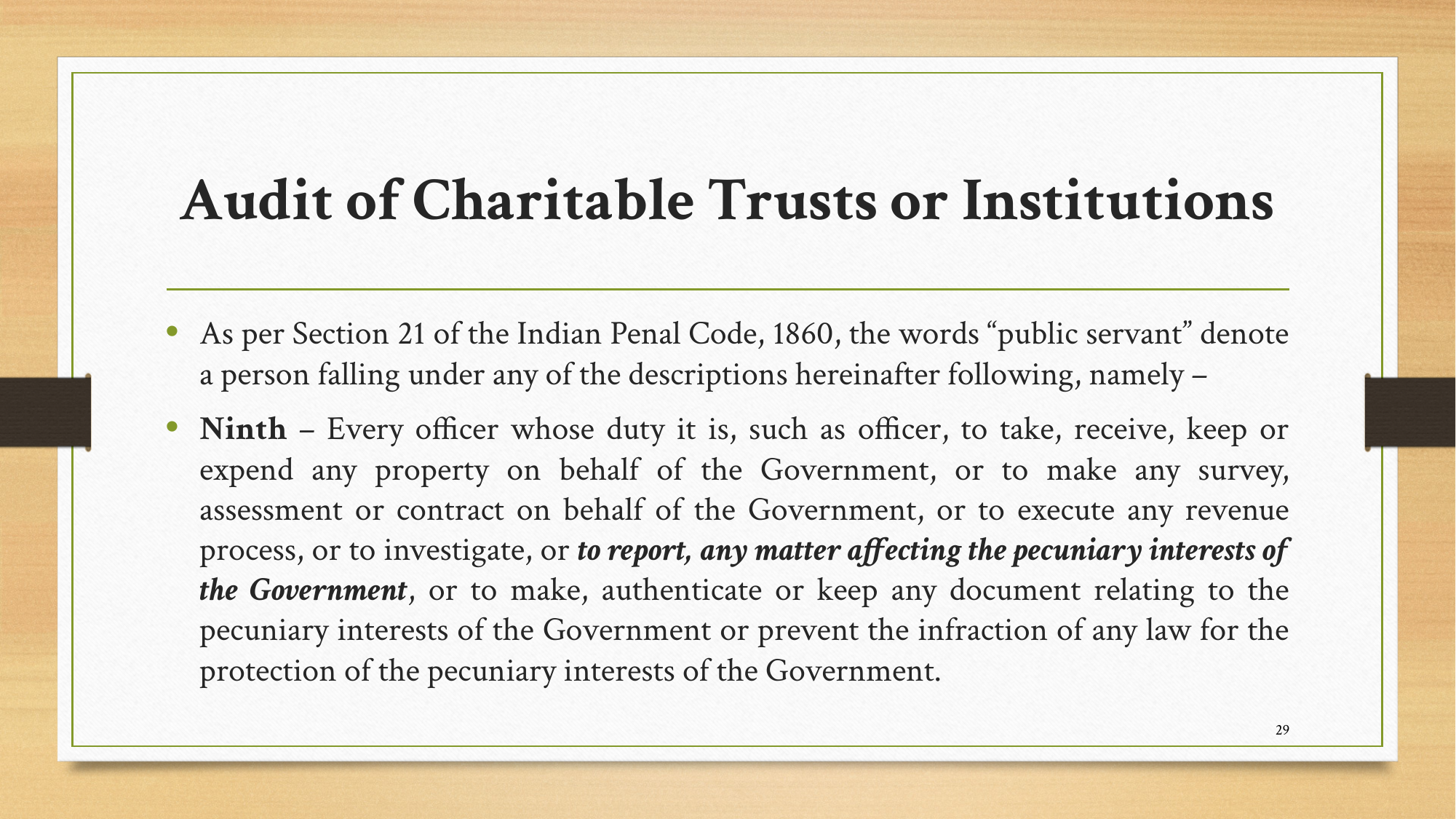

# Audit of Charitable Trusts or Institutions
As per Section 21 of the Indian Penal Code, 1860, the words “public servant” denote a person falling under any of the descriptions hereinafter following, namely –
Ninth – Every officer whose duty it is, such as officer, to take, receive, keep or expend any property on behalf of the Government, or to make any survey, assessment or contract on behalf of the Government, or to execute any revenue process, or to investigate, or to report, any matter affecting the pecuniary interests of the Government, or to make, authenticate or keep any document relating to the pecuniary interests of the Government or prevent the infraction of any law for the protection of the pecuniary interests of the Government.
29